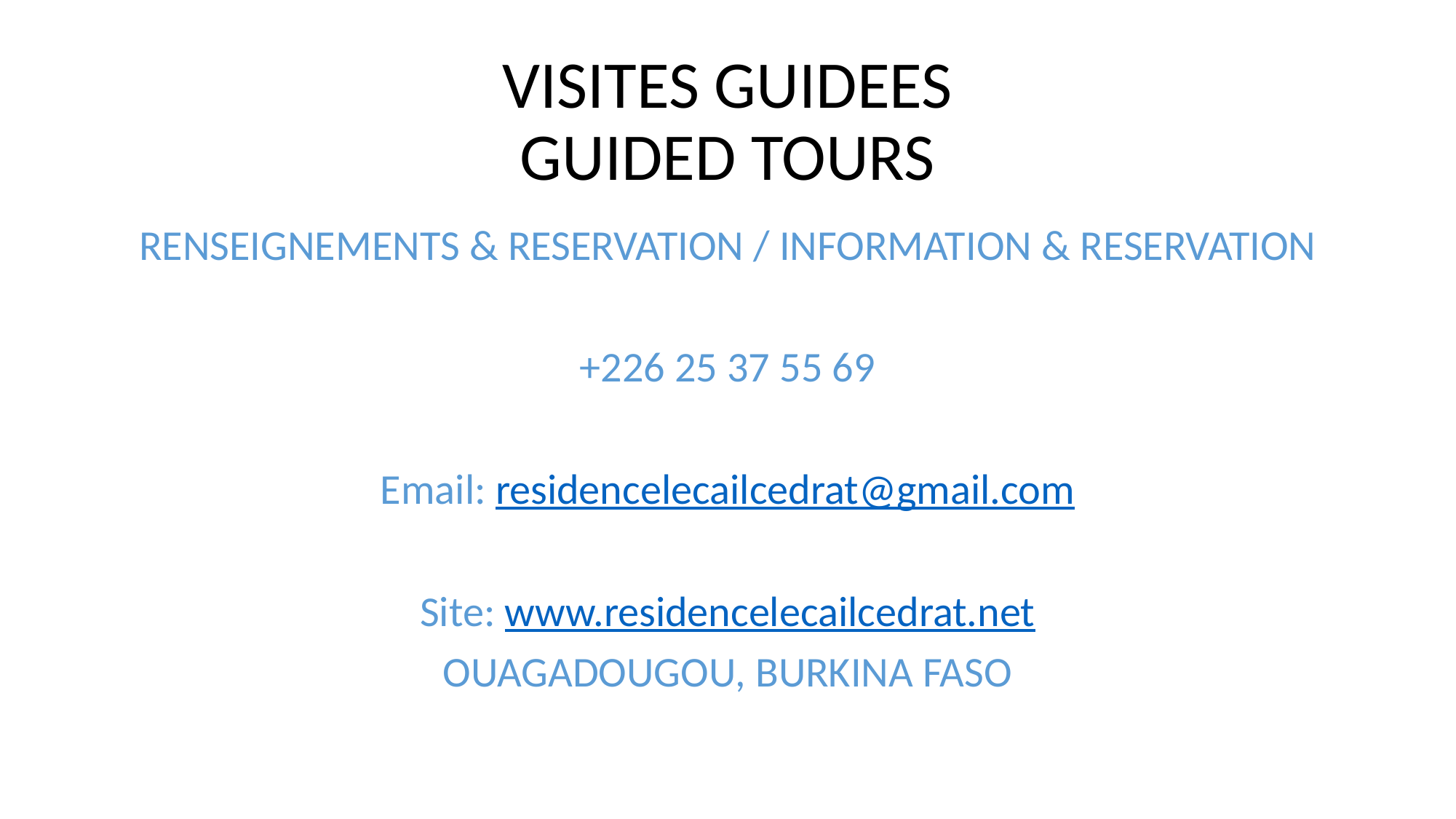

# VISITES GUIDEES GUIDED TOURS
RENSEIGNEMENTS & RESERVATION / INFORMATION & RESERVATION

+226 25 37 55 69

Email: residencelecailcedrat@gmail.com

Site: www.residencelecailcedrat.net
OUAGADOUGOU, BURKINA FASO